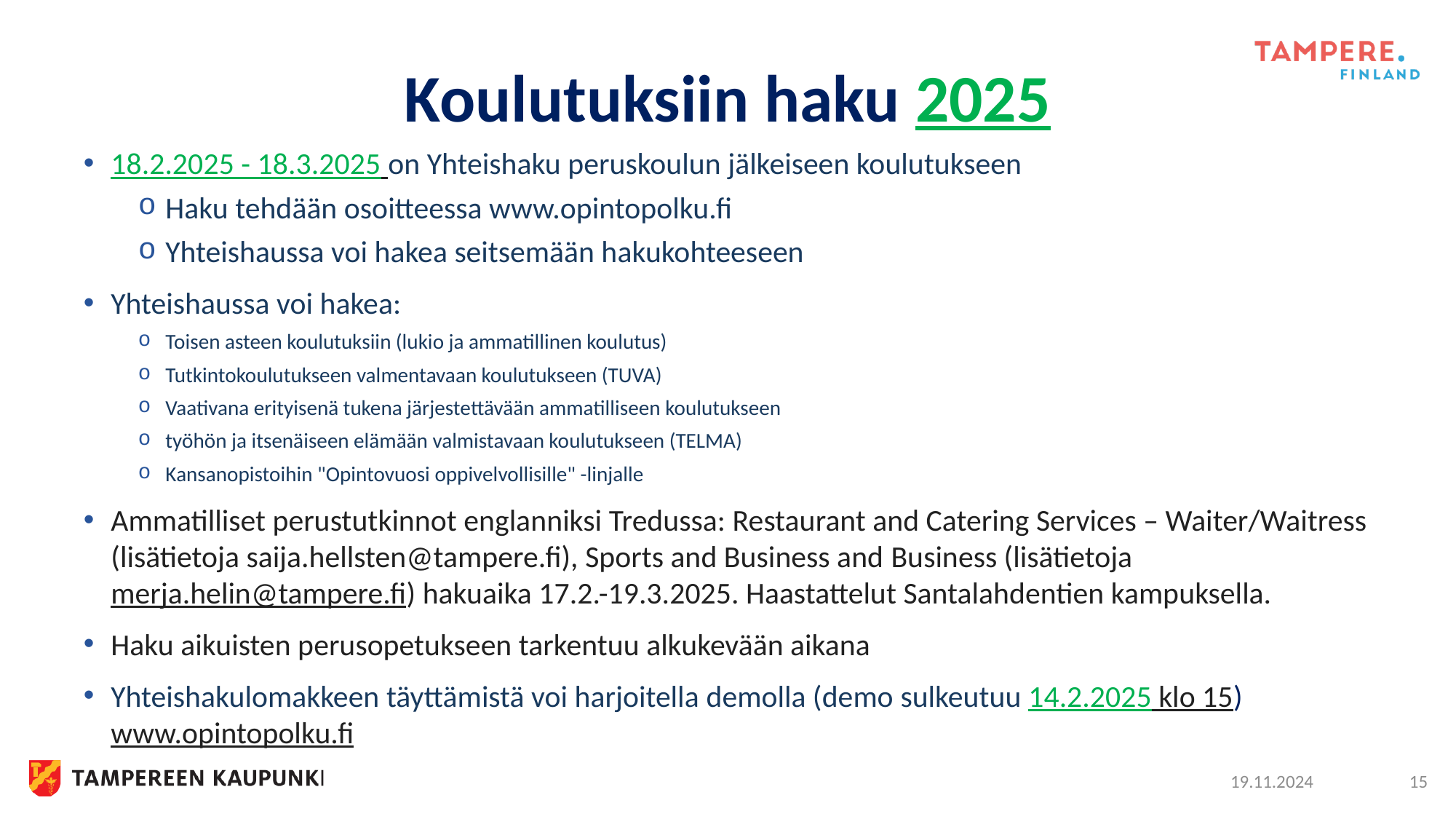

# Koulutuksiin haku 2025
18.2.2025 - 18.3.2025 on Yhteishaku peruskoulun jälkeiseen koulutukseen
Haku tehdään osoitteessa www.opintopolku.fi
Yhteishaussa voi hakea seitsemään hakukohteeseen
Yhteishaussa voi hakea:
Toisen asteen koulutuksiin (lukio ja ammatillinen koulutus)
Tutkintokoulutukseen valmentavaan koulutukseen (TUVA)
Vaativana erityisenä tukena järjestettävään ammatilliseen koulutukseen
työhön ja itsenäiseen elämään valmistavaan koulutukseen (TELMA)
Kansanopistoihin "Opintovuosi oppivelvollisille" -linjalle
Ammatilliset perustutkinnot englanniksi Tredussa: Restaurant and Catering Services – Waiter/Waitress (lisätietoja saija.hellsten@tampere.fi), Sports and Business and Business (lisätietoja merja.helin@tampere.fi) hakuaika 17.2.-19.3.2025. Haastattelut Santalahdentien kampuksella.
Haku aikuisten perusopetukseen tarkentuu alkukevään aikana
Yhteishakulomakkeen täyttämistä voi harjoitella demolla (demo sulkeutuu 14.2.2025 klo 15)  www.opintopolku.fi
19.11.2024
15